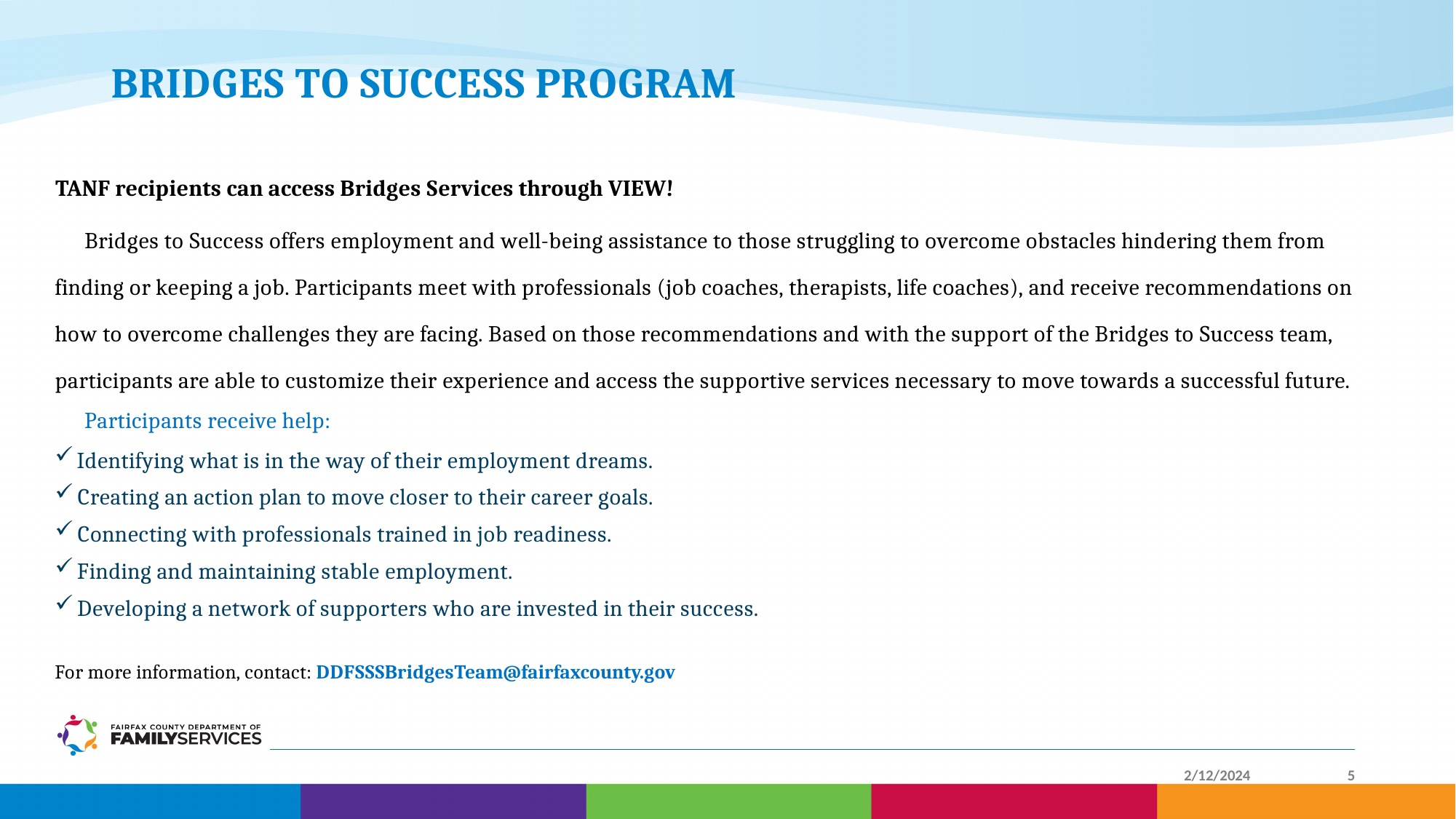

# BRIDGES TO SUCCESS PROGRAM

TANF recipients can access Bridges Services through VIEW!
Bridges to Success offers employment and well-being assistance to those struggling to overcome obstacles hindering them from finding or keeping a job. Participants meet with professionals (job coaches, therapists, life coaches), and receive recommendations on how to overcome challenges they are facing. Based on those recommendations and with the support of the Bridges to Success team, participants are able to customize their experience and access the supportive services necessary to move towards a successful future.
Participants receive help:
Identifying what is in the way of their employment dreams.
Creating an action plan to move closer to their career goals.
Connecting with professionals trained in job readiness.
Finding and maintaining stable employment.
Developing a network of supporters who are invested in their success.

For more information, contact: DDFSSSBridgesTeam@fairfaxcounty.gov
FSSSBridgesTeam@fairfaxcounty.gov

2/12/2024
5